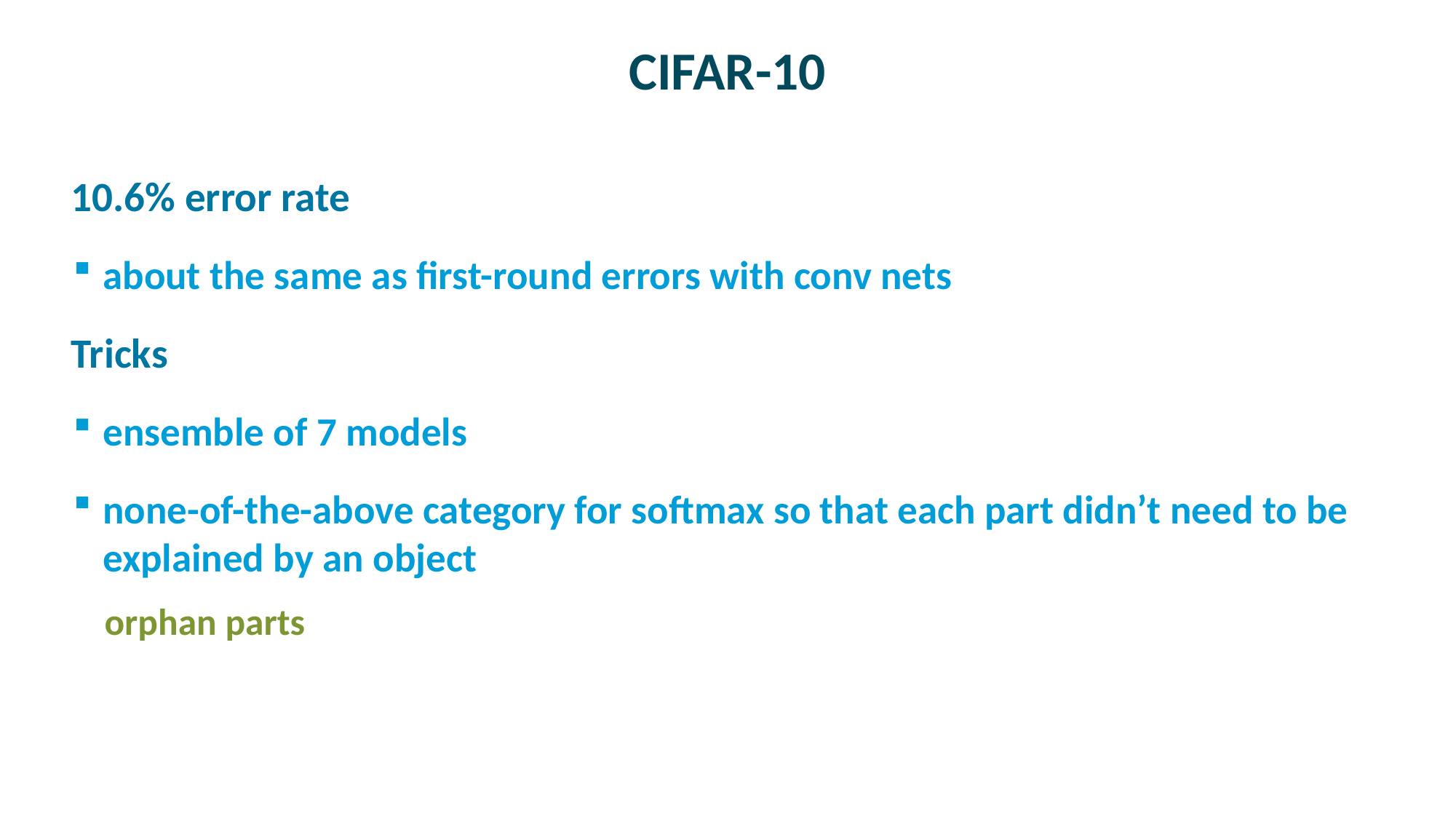

# CIFAR-10
10.6% error rate
about the same as first-round errors with conv nets
Tricks
ensemble of 7 models
none-of-the-above category for softmax so that each part didn’t need to be explained by an object
orphan parts